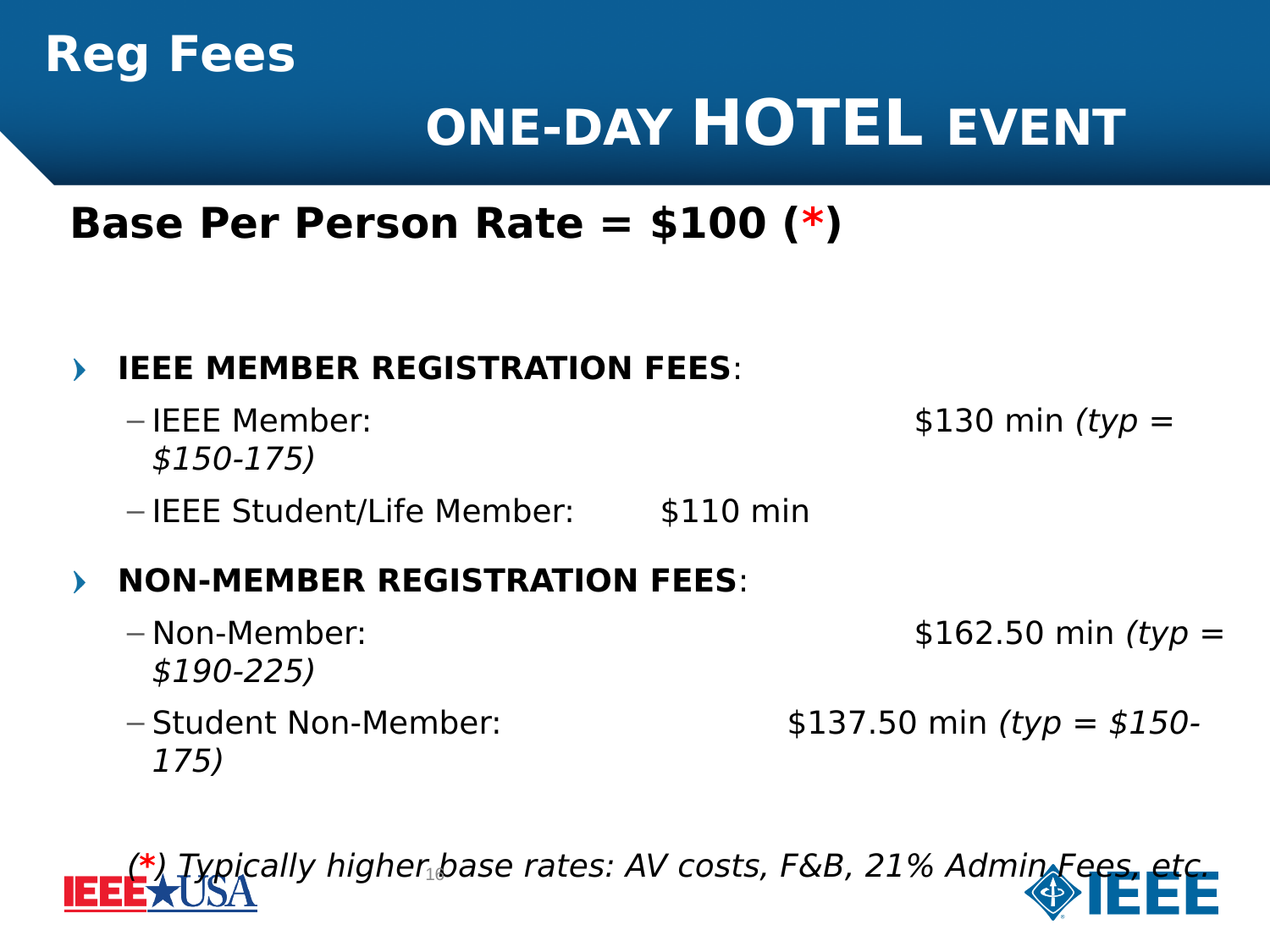

# Reg Fees ONE-DAY HOTEL EVENT
Base Per Person Rate = $100 (*)

IEEE MEMBER REGISTRATION FEES:
IEEE Member:					$130 min (typ = $150-175)
IEEE Student/Life Member:	$110 min
NON-MEMBER REGISTRATION FEES:
Non-Member:					$162.50 min (typ = $190-225)
Student Non-Member:			$137.50 min (typ = $150-175)

(*) Typically higher base rates: AV costs, F&B, 21% Admin Fees, etc.

16